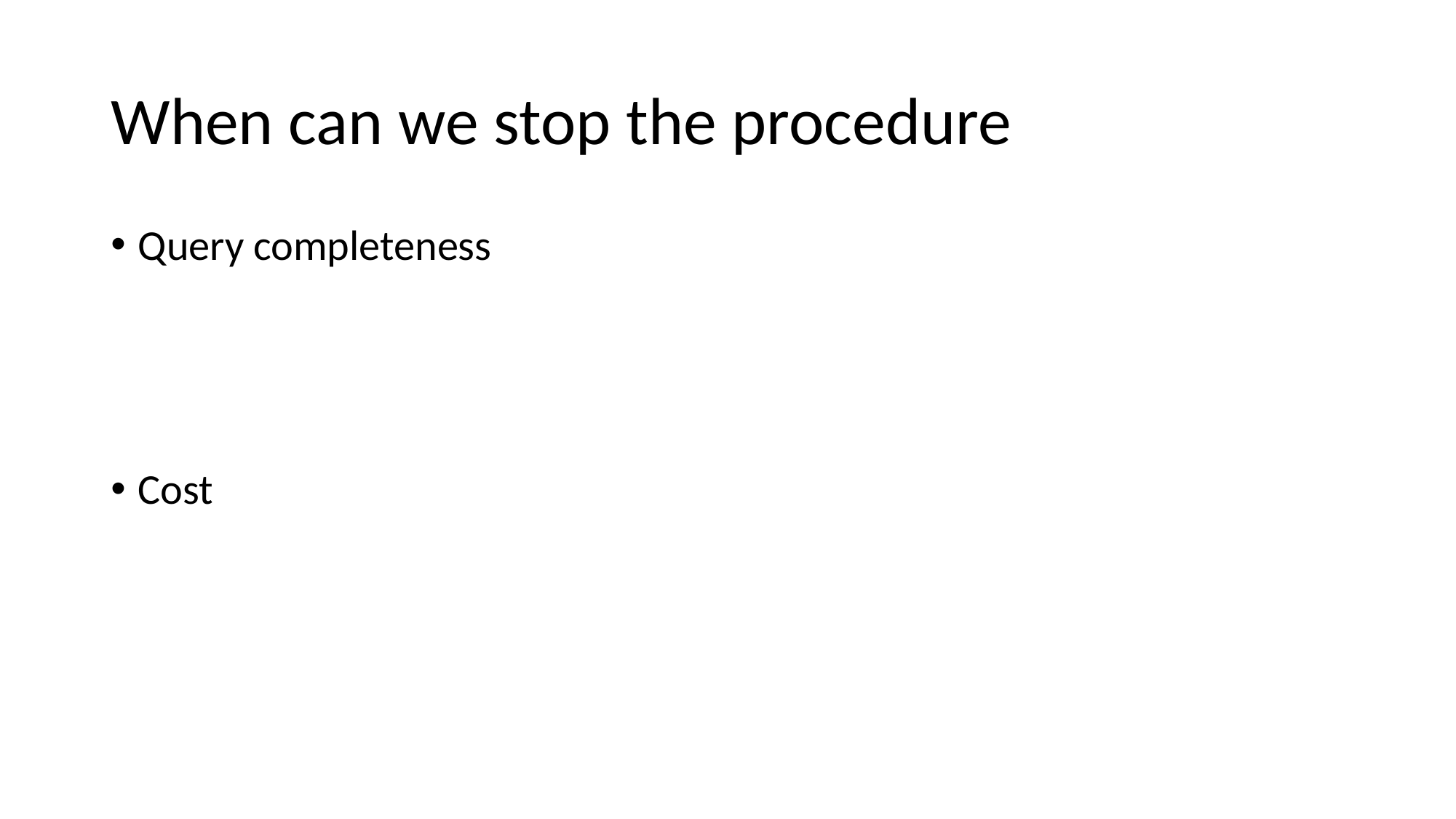

# When can we stop the procedure
Query completeness

Cost